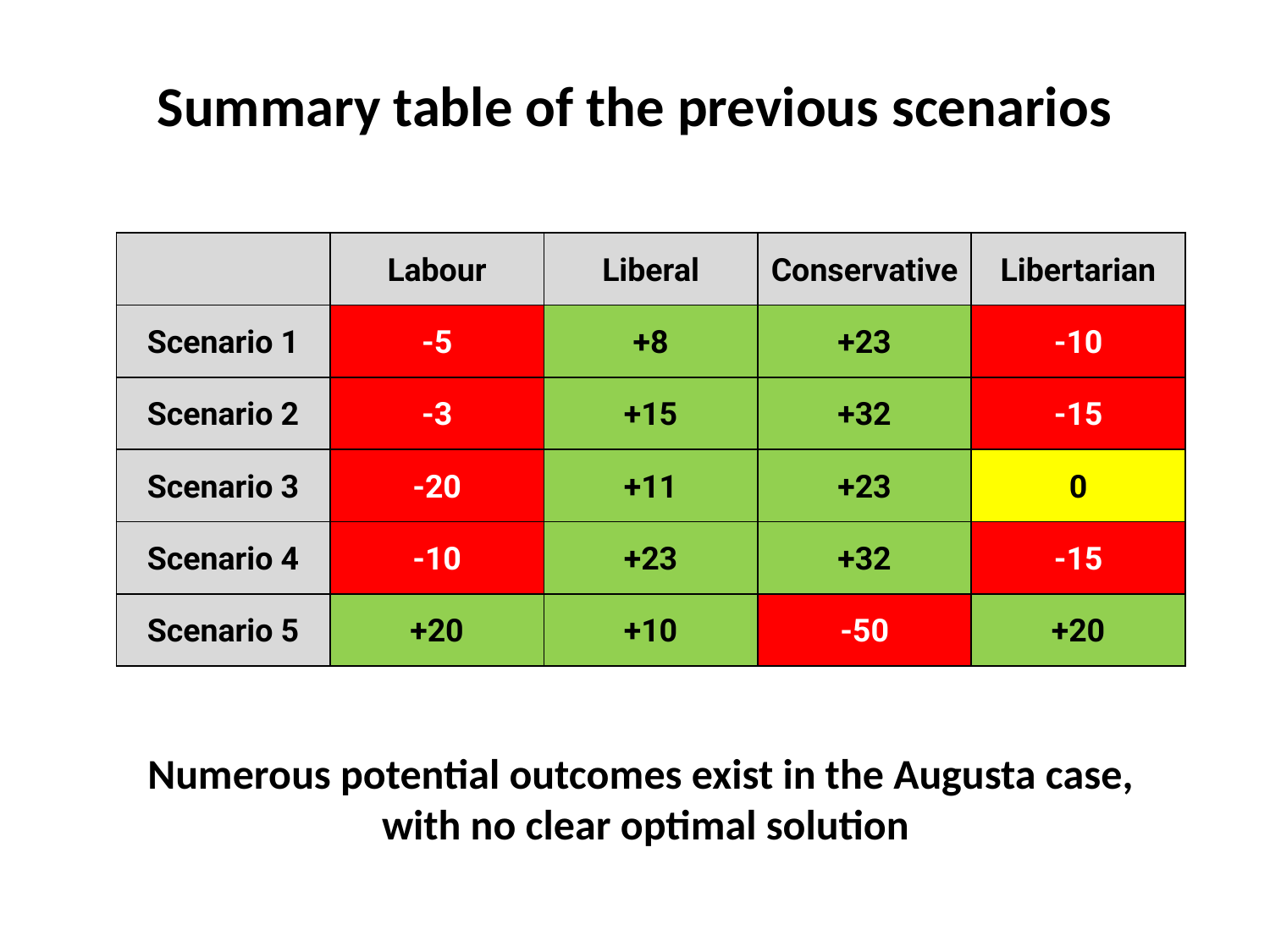

Summary table of the previous scenarios
|  | Labour | Liberal | Conservative | Libertarian |
| --- | --- | --- | --- | --- |
| Scenario 1 | -5 | +8 | +23 | -10 |
| Scenario 2 | -3 | +15 | +32 | -15 |
| Scenario 3 | -20 | +11 | +23 | 0 |
| Scenario 4 | -10 | +23 | +32 | -15 |
| Scenario 5 | +20 | +10 | -50 | +20 |
Numerous potential outcomes exist in the Augusta case,
with no clear optimal solution